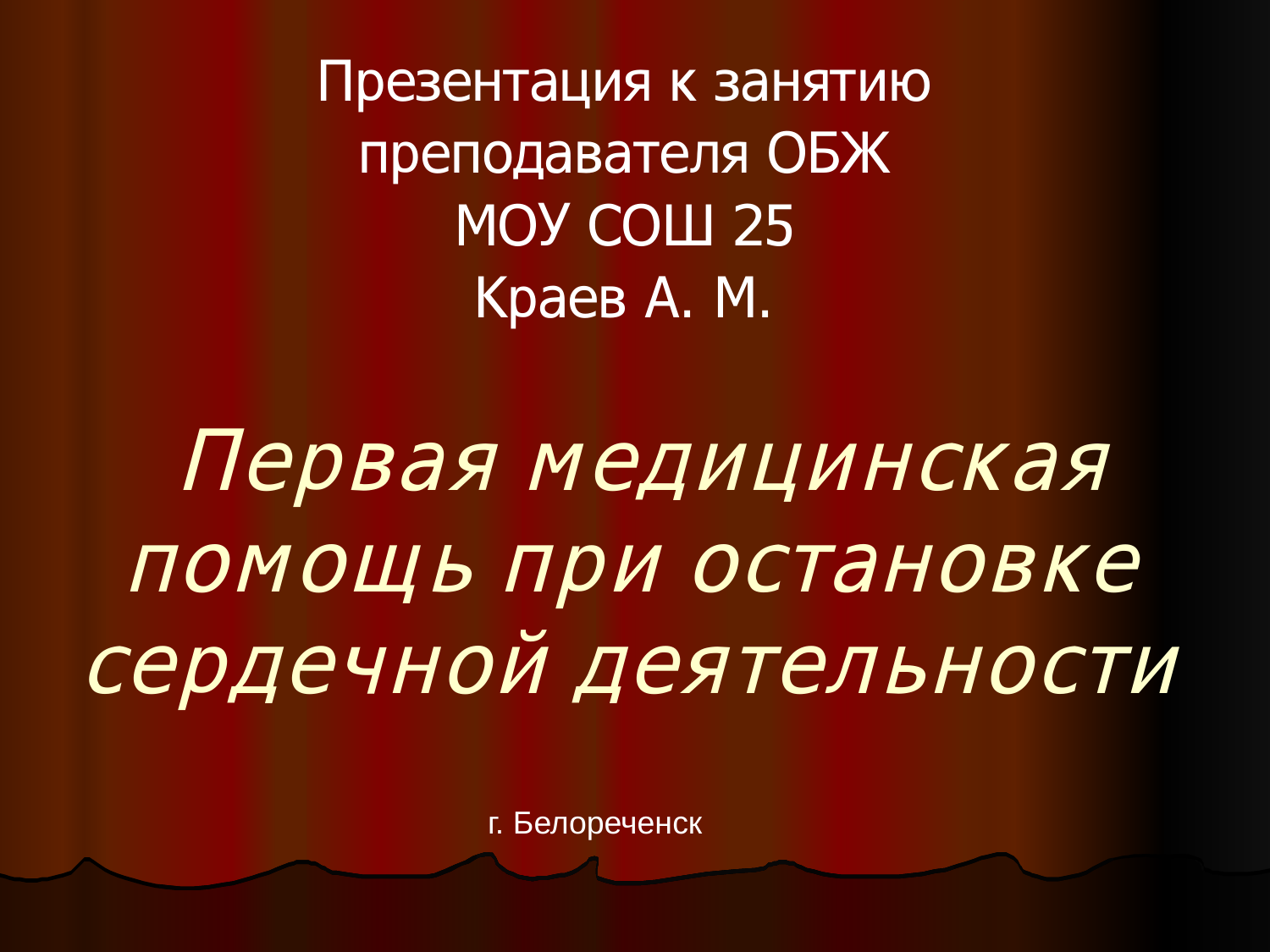

Презентация к занятию
преподавателя ОБЖ
МОУ СОШ 25
Краев А. М.

# Первая медицинская помощь при остановке сердечной деятельности
г. Белореченск